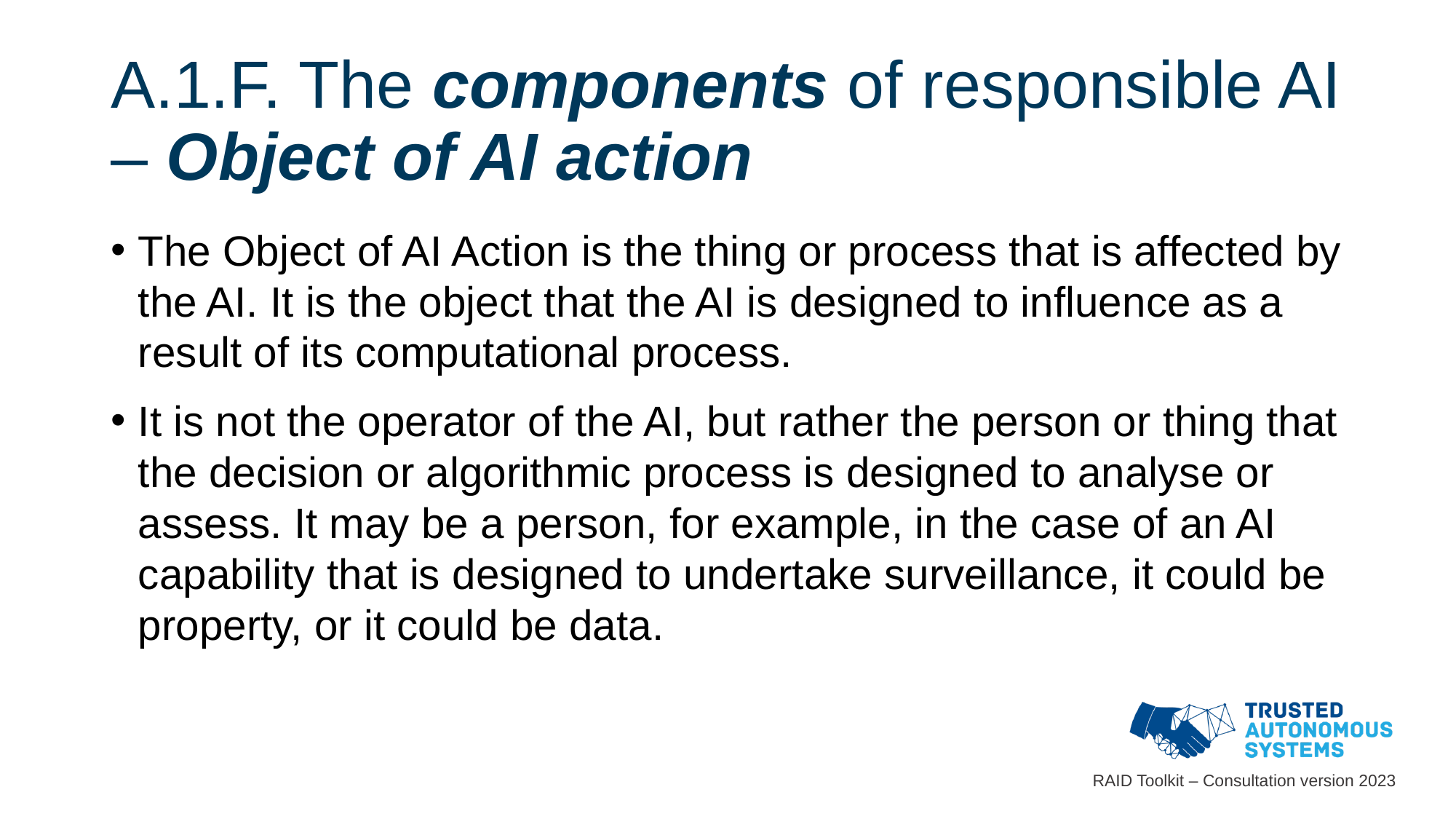

# A.1.F. The components of responsible AI – Object of AI action
The Object of AI Action is the thing or process that is affected by the AI. It is the object that the AI is designed to influence as a result of its computational process.
It is not the operator of the AI, but rather the person or thing that the decision or algorithmic process is designed to analyse or assess. It may be a person, for example, in the case of an AI capability that is designed to undertake surveillance, it could be property, or it could be data.